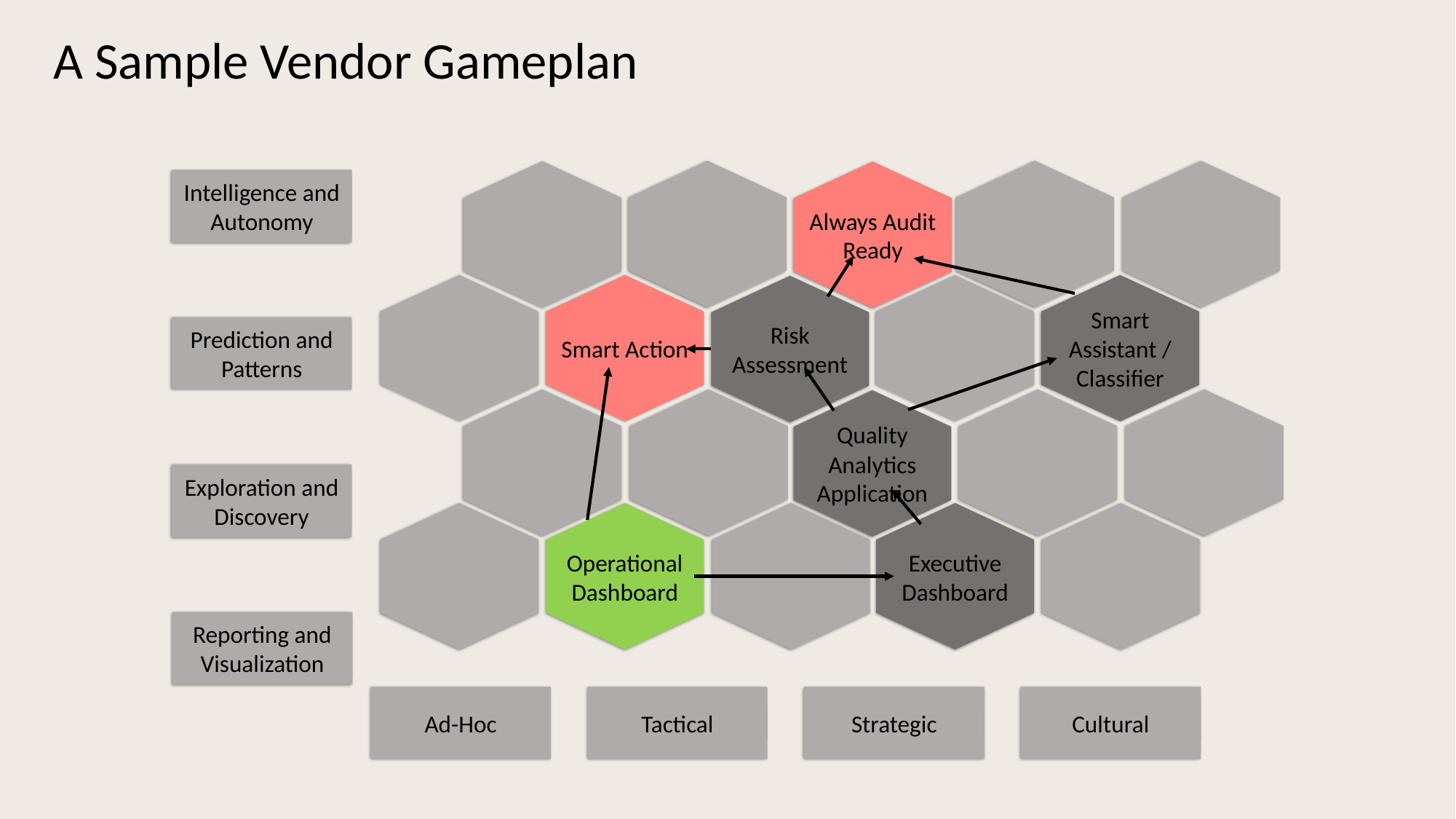

A Sample Vendor Gameplan

Always Audit Ready

Intelligence and Autonomy

Smart Action

Smart Assistant / Classifier
Risk Assessment

Prediction and Patterns

Quality Analytics Application

Exploration and Discovery

Operational Dashboard

Executive Dashboard

Reporting and Visualization

Ad-Hoc

Tactical

Strategic

Cultural